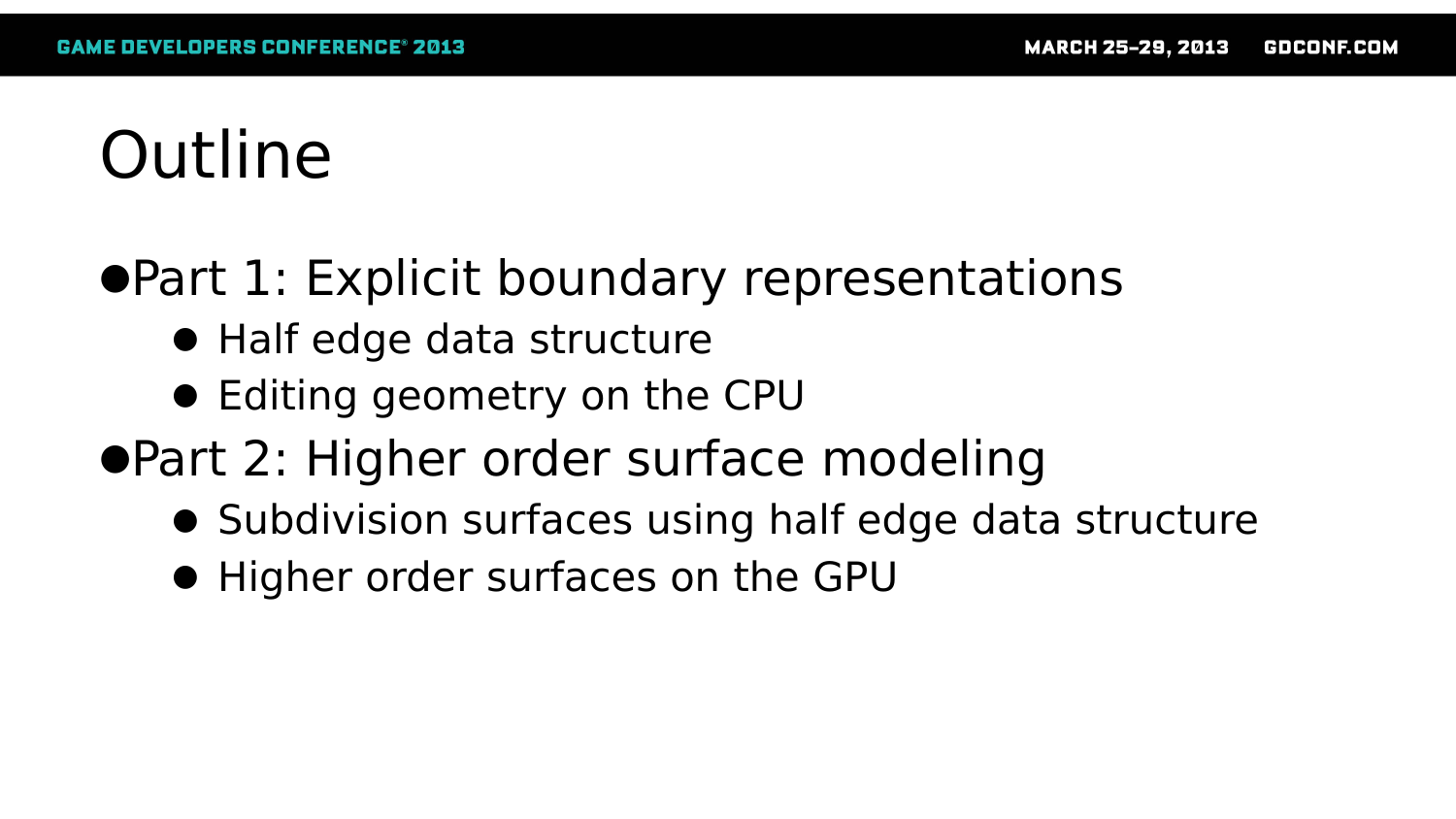

# Outline
Part 1: Explicit boundary representations
Half edge data structure
Editing geometry on the CPU
Part 2: Higher order surface modeling
Subdivision surfaces using half edge data structure
Higher order surfaces on the GPU